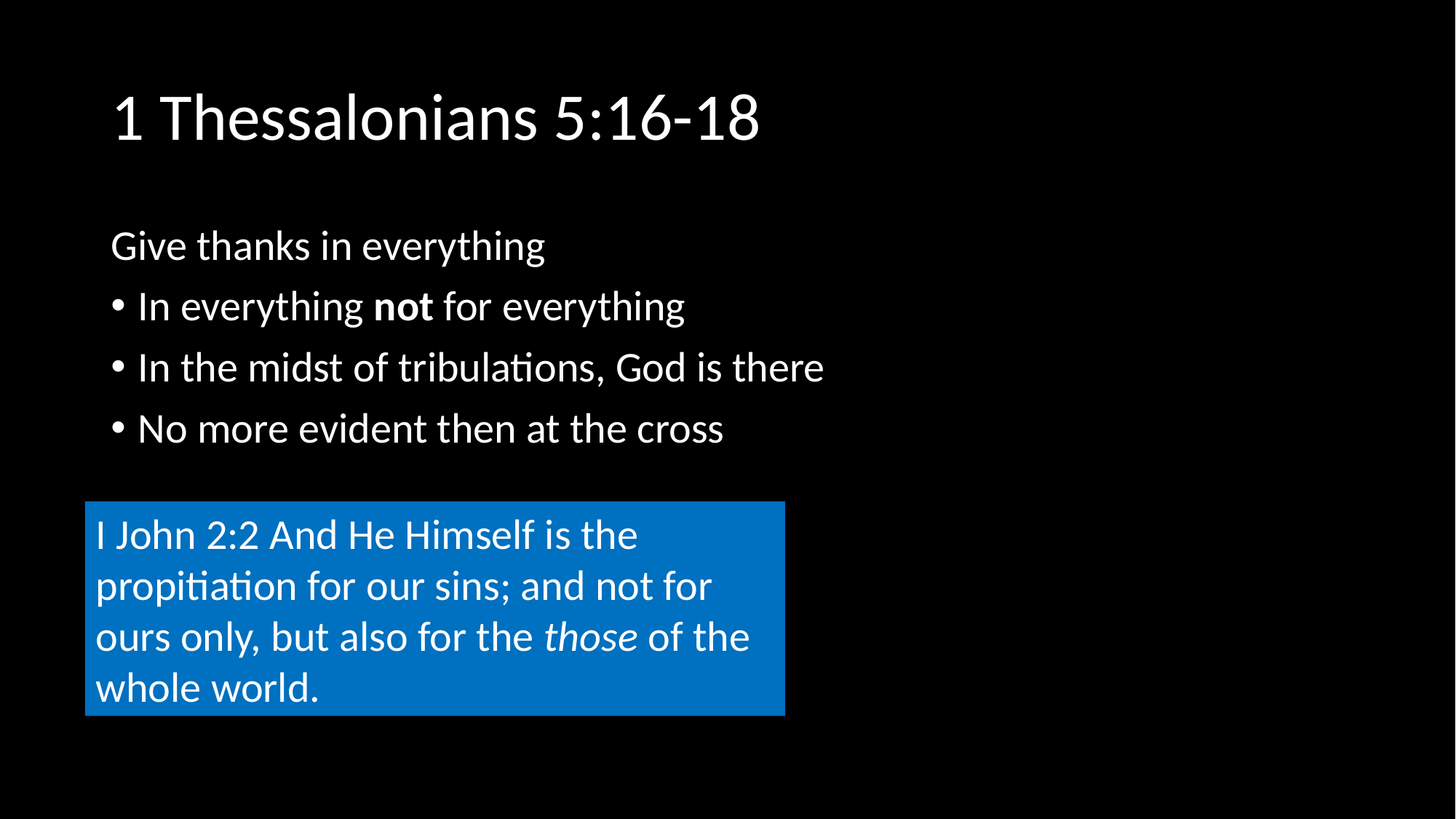

# 1 Thessalonians 5:16-18
Give thanks in everything
In everything not for everything
In the midst of tribulations, God is there
No more evident then at the cross

I John 2:2 And He Himself is the propitiation for our sins; and not for ours only, but also for the those of the whole world.